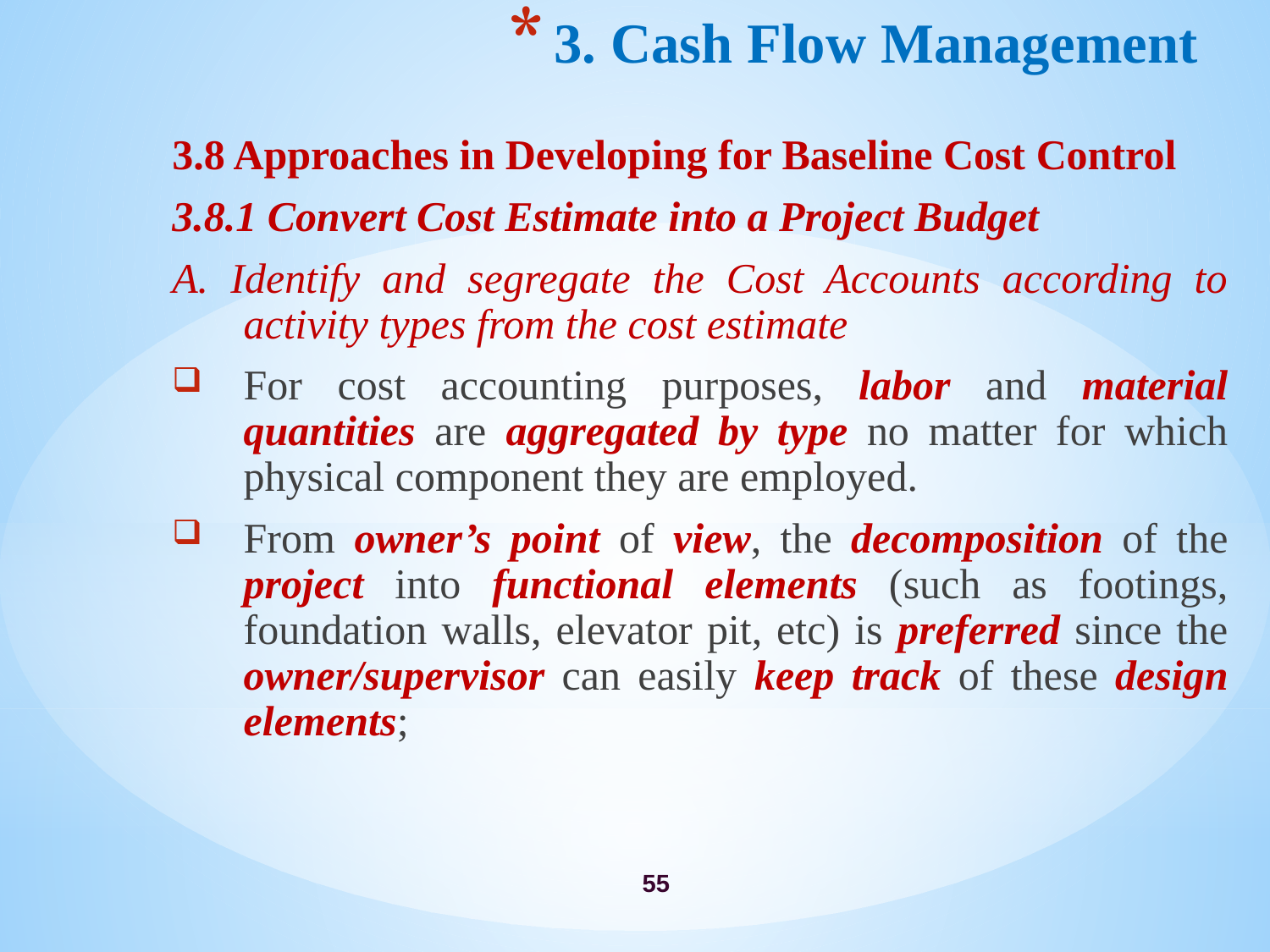

# 3. Cash Flow Management
3.8 Approaches in Developing for Baseline Cost Control
3.8.1 Convert Cost Estimate into a Project Budget
A. Identify and segregate the Cost Accounts according to activity types from the cost estimate
For cost accounting purposes, labor and material quantities are aggregated by type no matter for which physical component they are employed.
From owner’s point of view, the decomposition of the project into functional elements (such as footings, foundation walls, elevator pit, etc) is preferred since the owner/supervisor can easily keep track of these design elements;

55